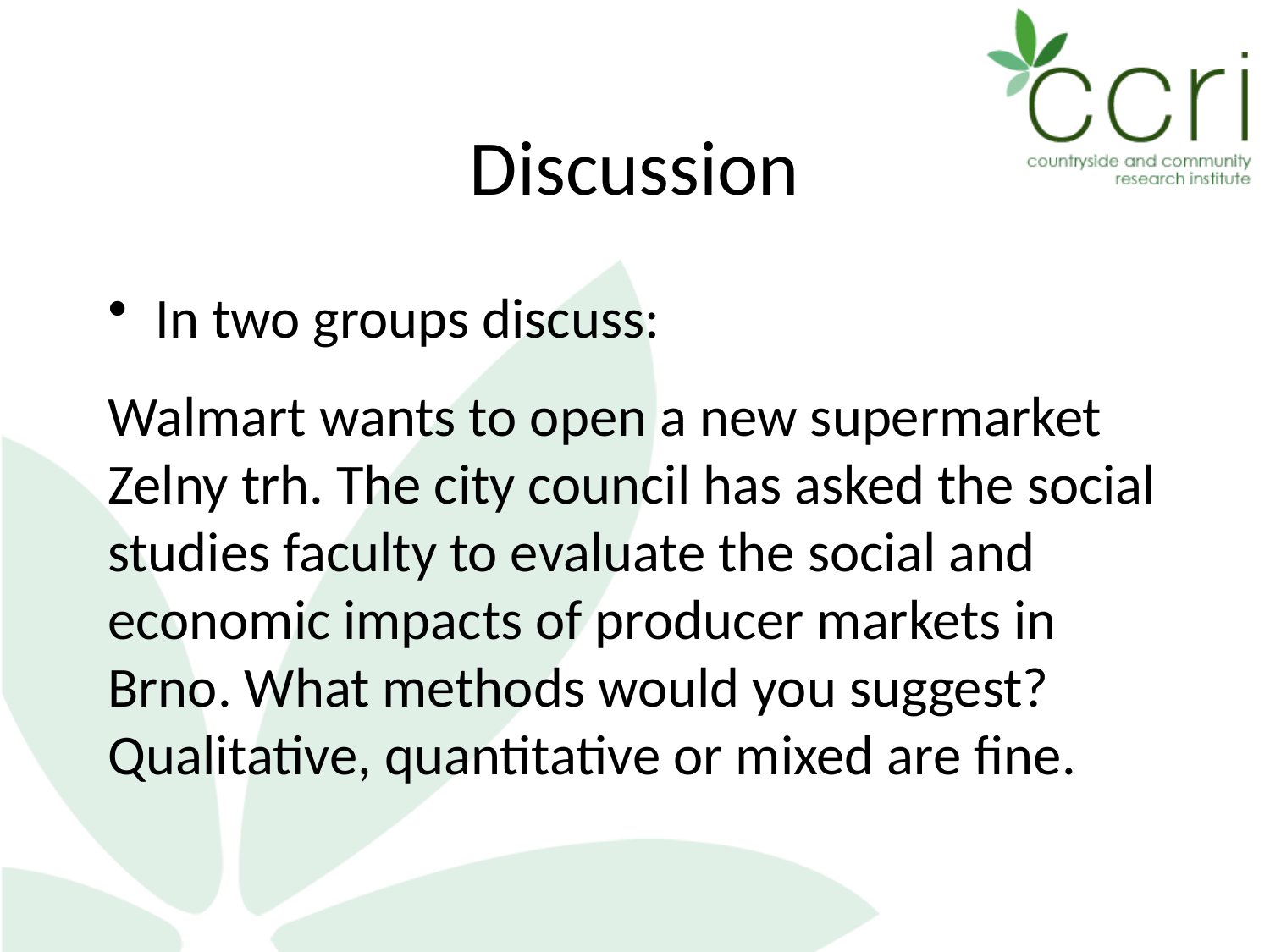

# Discussion
In two groups discuss:

Walmart wants to open a new supermarket Zelny trh. The city council has asked the social studies faculty to evaluate the social and economic impacts of producer markets in Brno. What methods would you suggest? Qualitative, quantitative or mixed are fine.